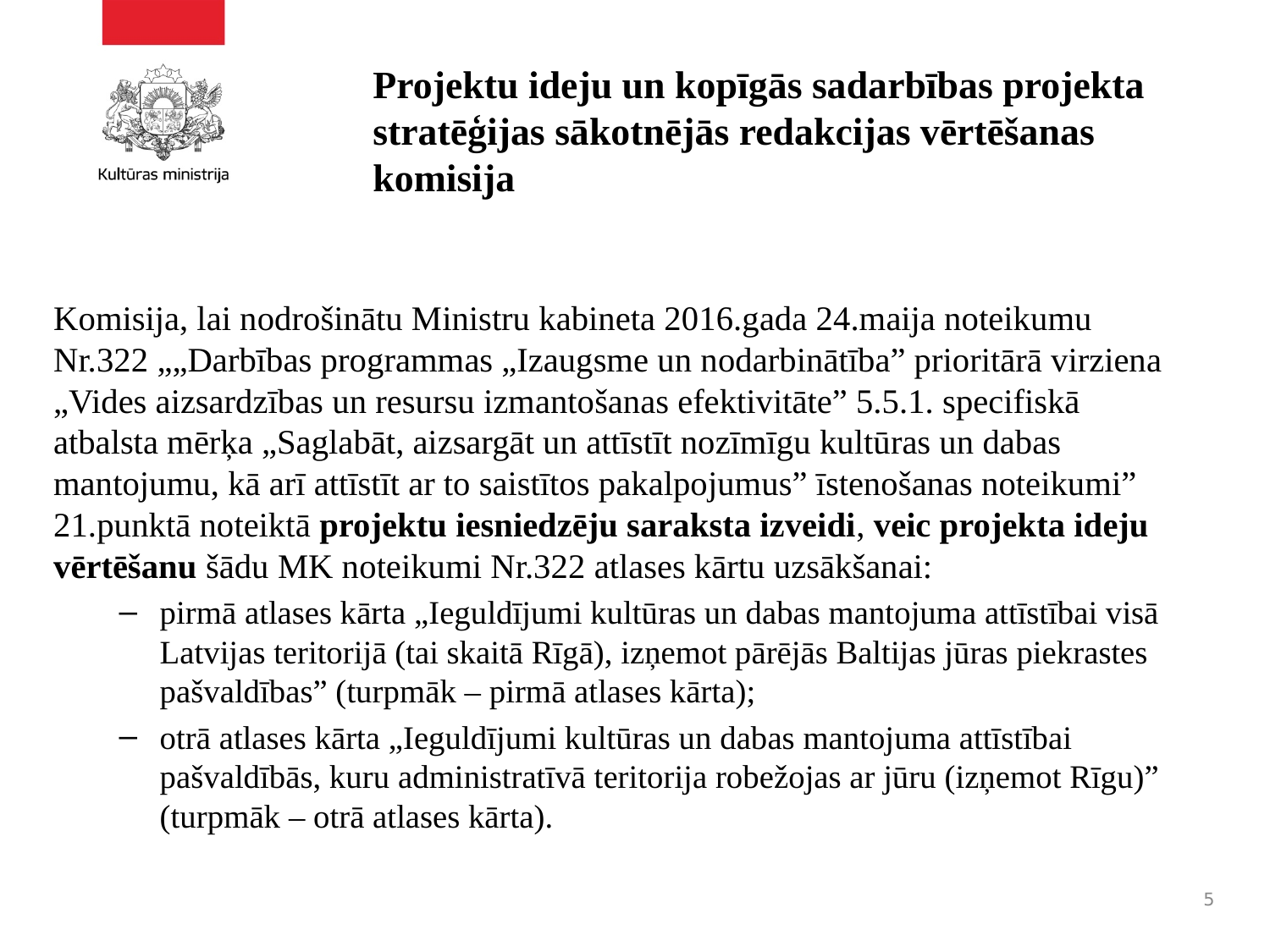

# Projektu ideju un kopīgās sadarbības projekta stratēģijas sākotnējās redakcijas vērtēšanas komisija

Komisija, lai nodrošinātu Ministru kabineta 2016.gada 24.maija noteikumu Nr.322 „„Darbības programmas „Izaugsme un nodarbinātība” prioritārā virziena „Vides aizsardzības un resursu izmantošanas efektivitāte” 5.5.1. specifiskā atbalsta mērķa „Saglabāt, aizsargāt un attīstīt nozīmīgu kultūras un dabas mantojumu, kā arī attīstīt ar to saistītos pakalpojumus” īstenošanas noteikumi” 21.punktā noteiktā projektu iesniedzēju saraksta izveidi, veic projekta ideju vērtēšanu šādu MK noteikumi Nr.322 atlases kārtu uzsākšanai:
pirmā atlases kārta „Ieguldījumi kultūras un dabas mantojuma attīstībai visā Latvijas teritorijā (tai skaitā Rīgā), izņemot pārējās Baltijas jūras piekrastes pašvaldības” (turpmāk – pirmā atlases kārta);
otrā atlases kārta „Ieguldījumi kultūras un dabas mantojuma attīstībai pašvaldībās, kuru administratīvā teritorija robežojas ar jūru (izņemot Rīgu)” (turpmāk – otrā atlases kārta).

5